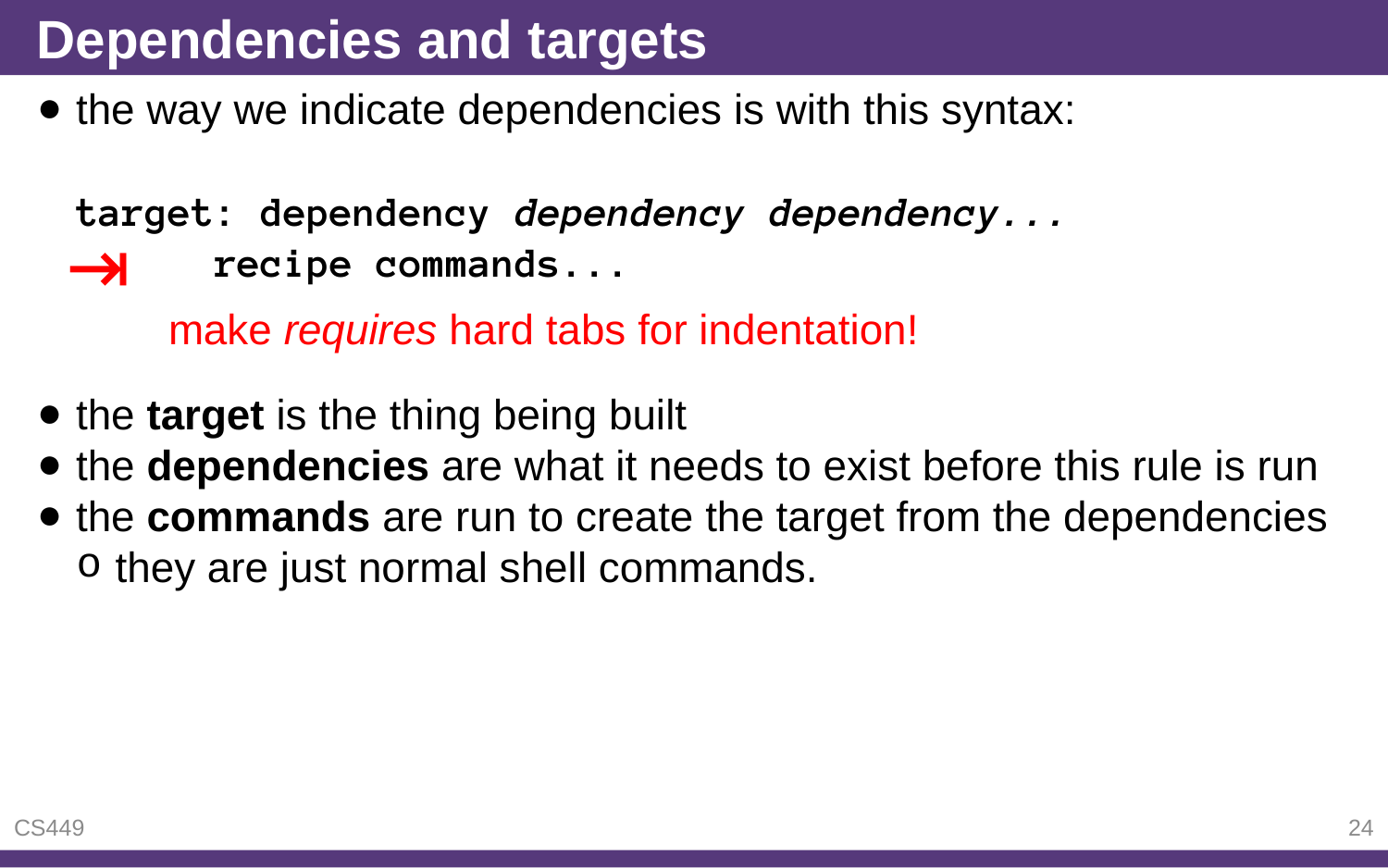

# Dependencies and targets
the way we indicate dependencies is with this syntax:

target: dependency dependency dependency...
	recipe commands...

the target is the thing being built
the dependencies are what it needs to exist before this rule is run
the commands are run to create the target from the dependencies
they are just normal shell commands.
⇥
make requires hard tabs for indentation!
CS449
24